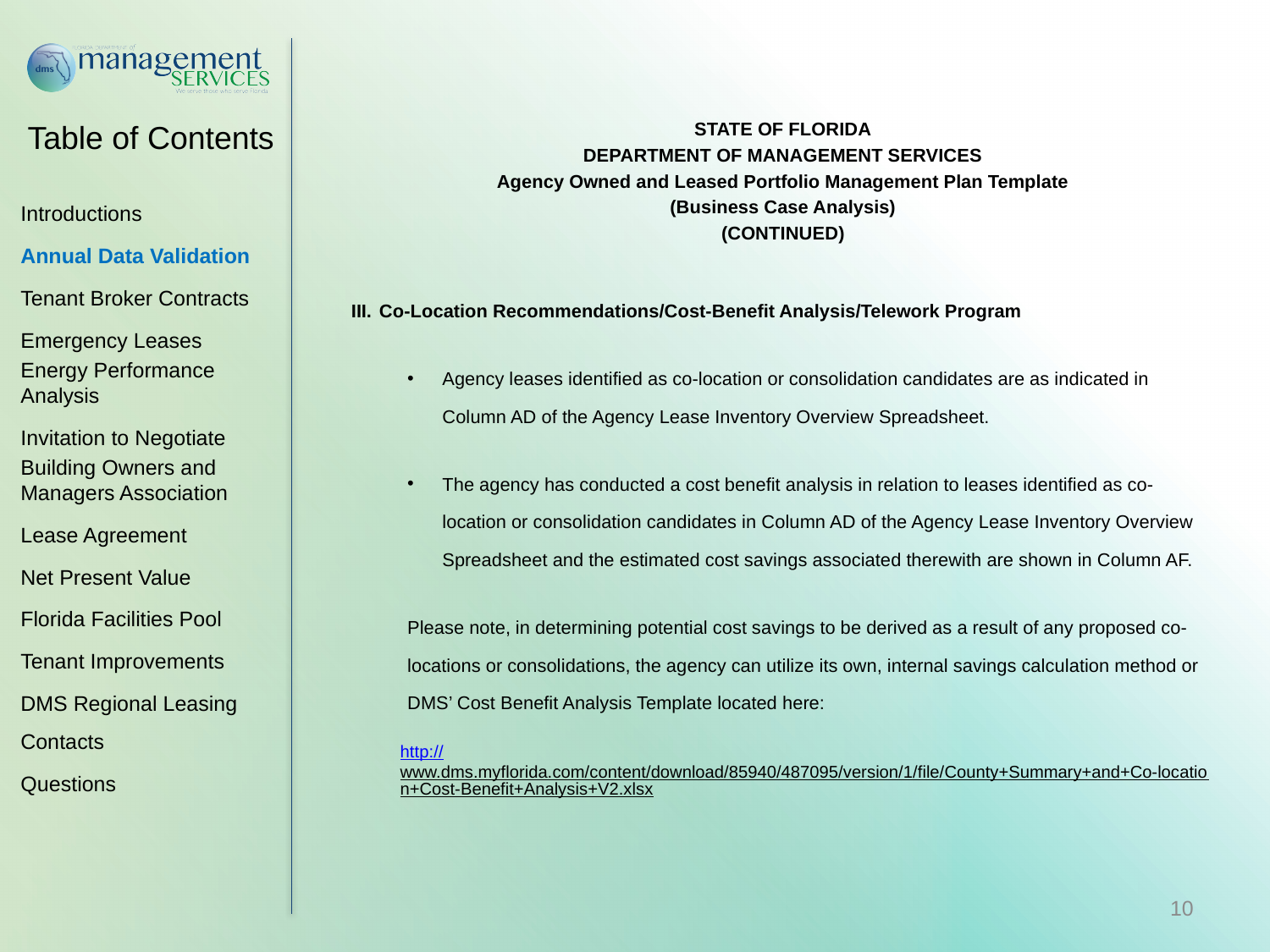

STATE OF FLORIDA
DEPARTMENT OF MANAGEMENT SERVICES
Agency Owned and Leased Portfolio Management Plan Template
(Business Case Analysis)
(CONTINUED)

III.	Co-Location Recommendations/Cost-Benefit Analysis/Telework Program

Agency leases identified as co-location or consolidation candidates are as indicated in Column AD of the Agency Lease Inventory Overview Spreadsheet.

The agency has conducted a cost benefit analysis in relation to leases identified as co-location or consolidation candidates in Column AD of the Agency Lease Inventory Overview Spreadsheet and the estimated cost savings associated therewith are shown in Column AF.

Please note, in determining potential cost savings to be derived as a result of any proposed co-locations or consolidations, the agency can utilize its own, internal savings calculation method or DMS’ Cost Benefit Analysis Template located here:

http://www.dms.myflorida.com/content/download/85940/487095/version/1/file/County+Summary+and+Co-location+Cost-Benefit+Analysis+V2.xlsx

Introductions
Annual Data Validation
Tenant Broker Contracts
Emergency Leases
Energy Performance Analysis
Invitation to Negotiate
Building Owners and       Managers Association
Lease Agreement
Net Present Value
Florida Facilities Pool
Tenant Improvements
DMS Regional Leasing Contacts
Questions

10